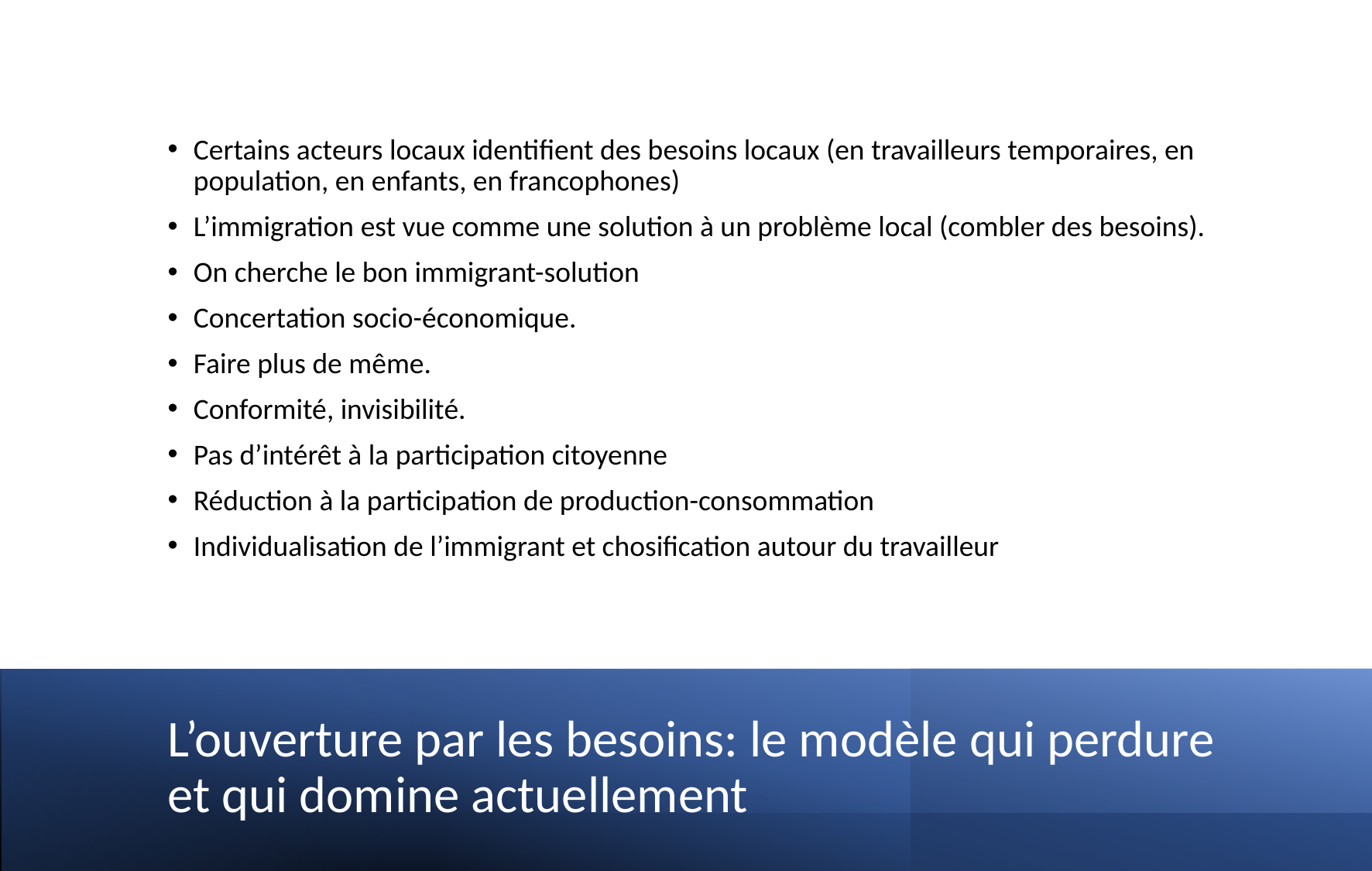

Certains acteurs locaux identifient des besoins locaux (en travailleurs temporaires, en population, en enfants, en francophones)
L’immigration est vue comme une solution à un problème local (combler des besoins).
On cherche le bon immigrant-solution
Concertation socio-économique.
Faire plus de même.
Conformité, invisibilité.
Pas d’intérêt à la participation citoyenne
Réduction à la participation de production-consommation
Individualisation de l’immigrant et chosification autour du travailleur

# L’ouverture par les besoins: le modèle qui perdure et qui domine actuellement